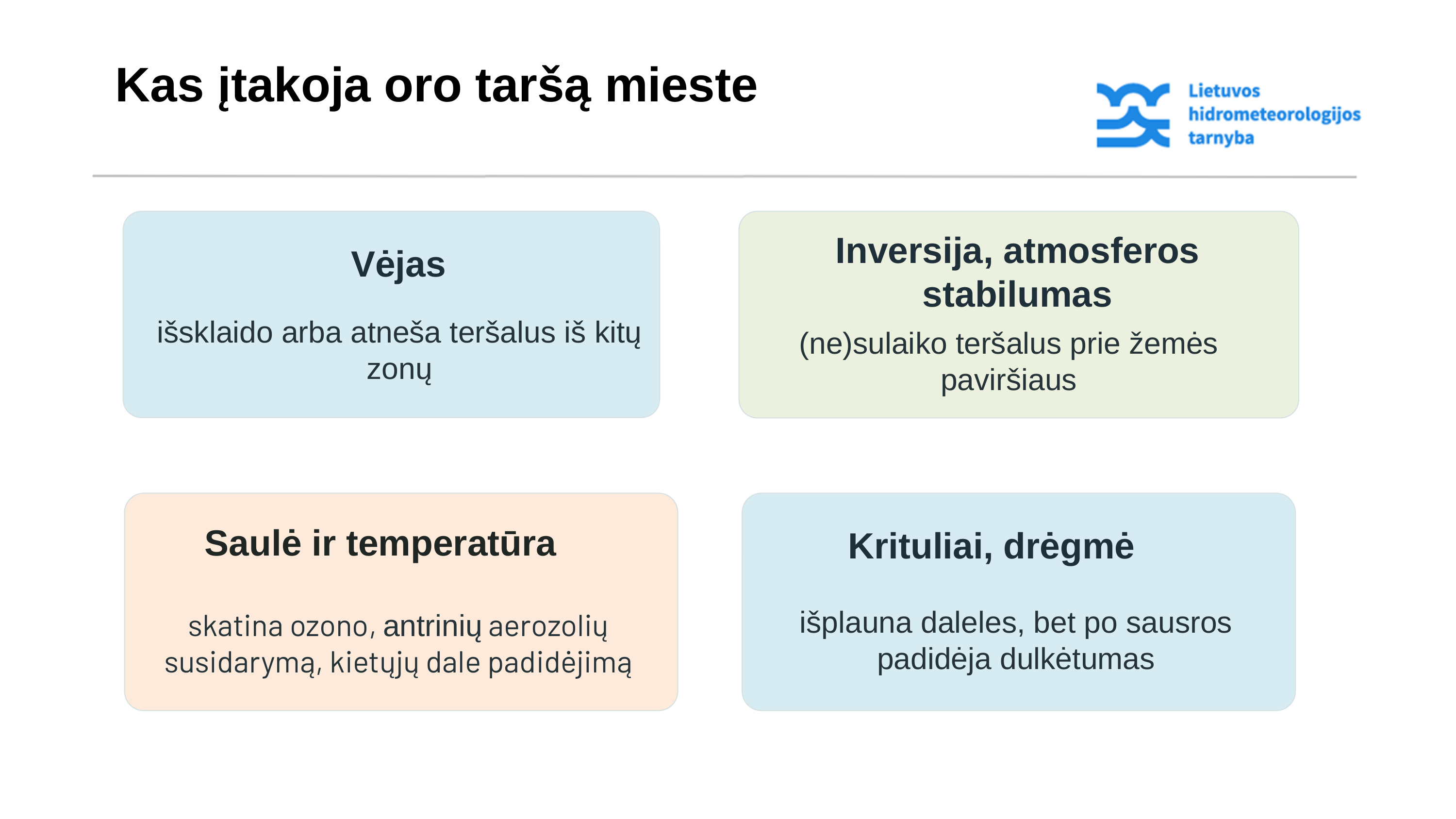

Kas įtakoja oro taršą mieste

Vėjas
išsklaido arba atneša teršalus iš kitų zonų

Inversija, atmosferos stabilumas
(ne)sulaiko teršalus prie žemės paviršiaus

Saulė ir temperatūra
skatina ozono, antrinių aerozolių susidarymą, kietųjų dale padidėjimą

Krituliai, drėgmė
išplauna daleles, bet po sausros padidėja dulkėtumas